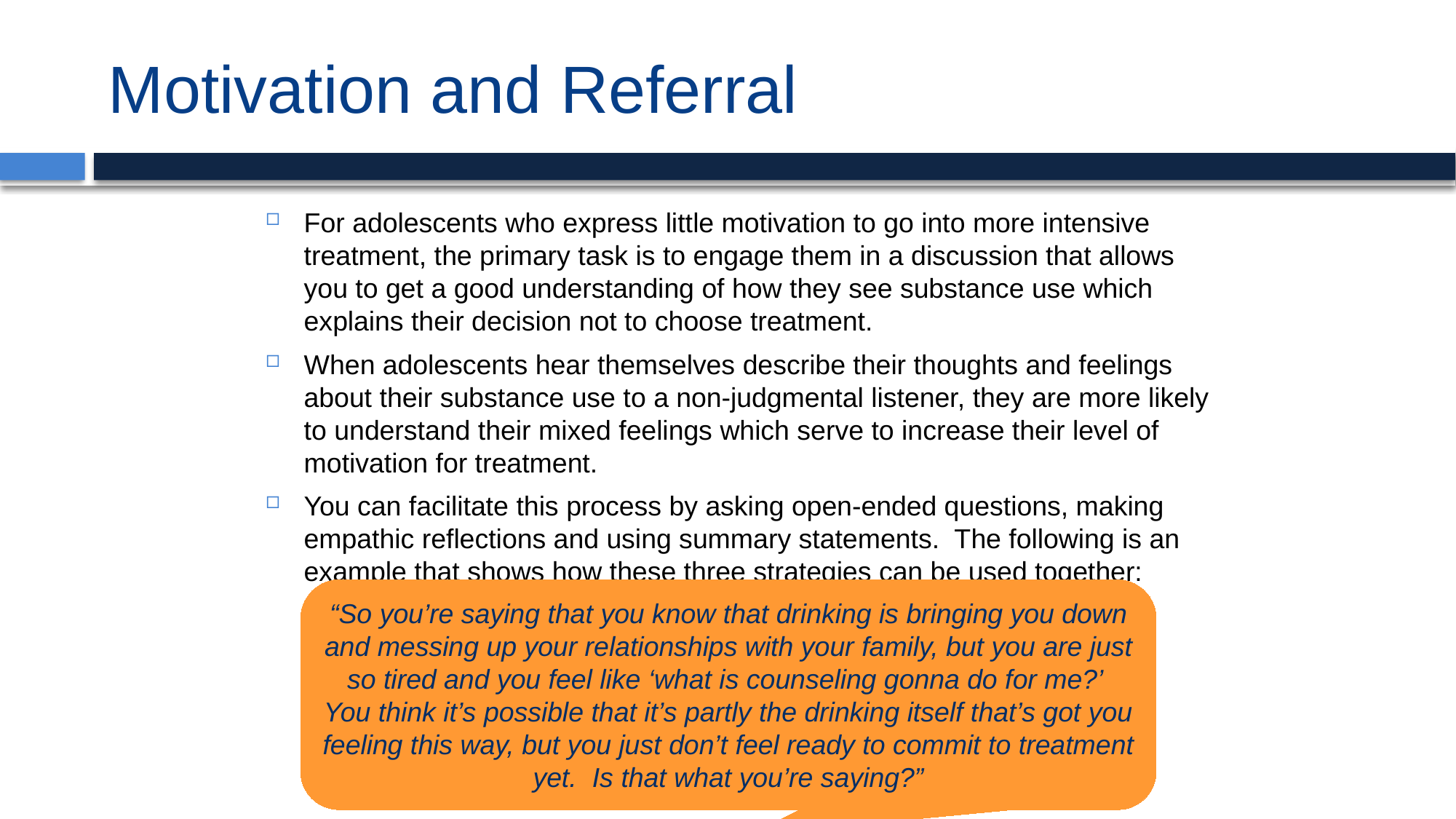

# Motivation and Referral
For adolescents who express little motivation to go into more intensive treatment, the primary task is to engage them in a discussion that allows you to get a good understanding of how they see substance use which explains their decision not to choose treatment.
When adolescents hear themselves describe their thoughts and feelings about their substance use to a non-judgmental listener, they are more likely to understand their mixed feelings which serve to increase their level of motivation for treatment.
You can facilitate this process by asking open-ended questions, making empathic reflections and using summary statements.  The following is an example that shows how these three strategies can be used together:

“So you’re saying that you know that drinking is bringing you down and messing up your relationships with your family, but you are just so tired and you feel like ‘what is counseling gonna do for me?’  You think it’s possible that it’s partly the drinking itself that’s got you feeling this way, but you just don’t feel ready to commit to treatment yet.  Is that what you’re saying?”